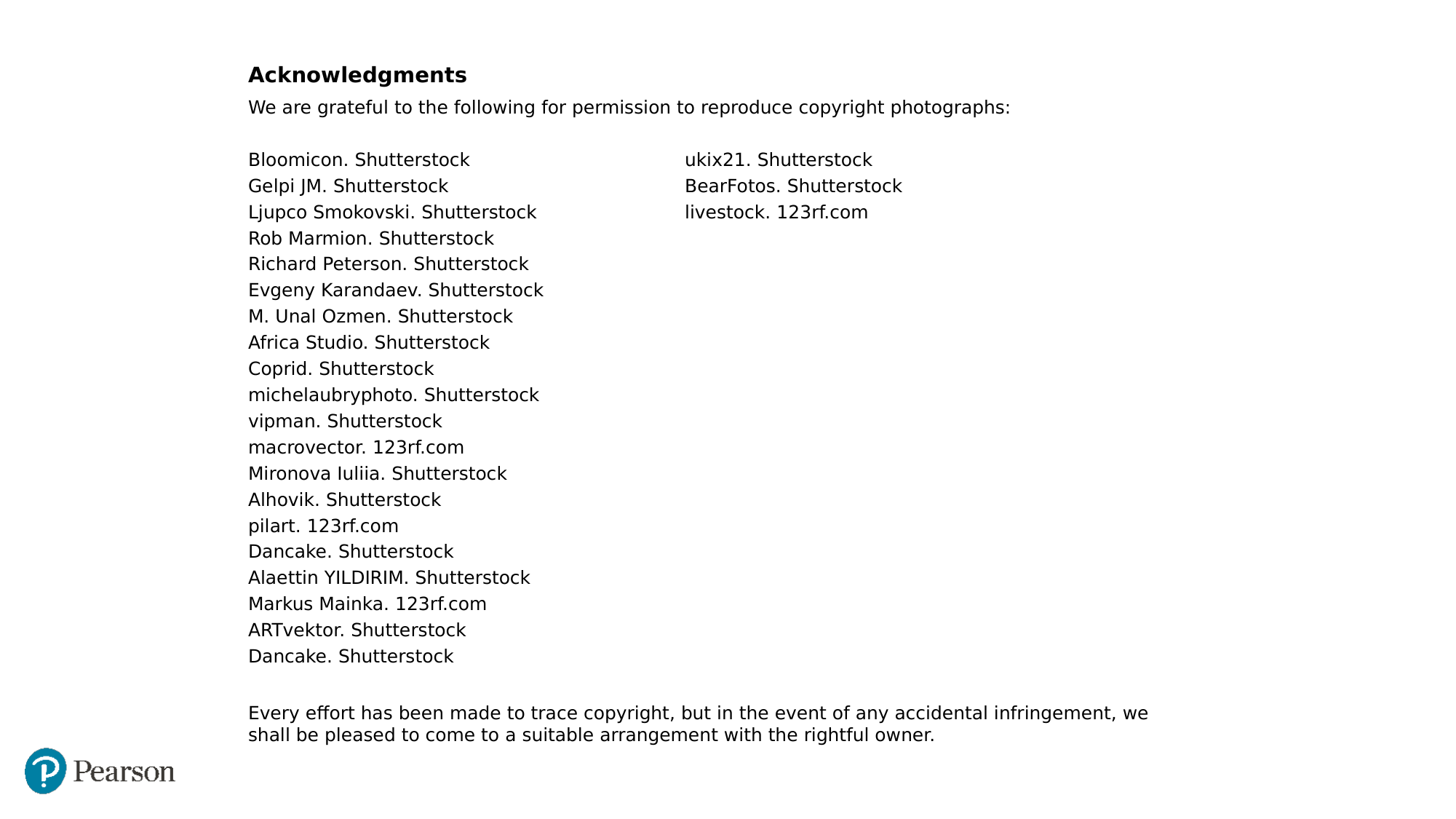

Acknowledgments
We are grateful to the following for permission to reproduce copyright photographs:

Bloomicon. Shutterstock		ukix21. Shutterstock
Gelpi JM. Shutterstock			BearFotos. Shutterstock
Ljupco Smokovski. Shutterstock		livestock. 123rf.com
Rob Marmion. Shutterstock
Richard Peterson. Shutterstock
Evgeny Karandaev. Shutterstock
M. Unal Ozmen. Shutterstock
Africa Studio. Shutterstock
Coprid. Shutterstock
michelaubryphoto. Shutterstock
vipman. Shutterstock
macrovector. 123rf.com
Mironova Iuliia. Shutterstock
Alhovik. Shutterstock
pilart. 123rf.com
Dancake. Shutterstock
Alaettin YILDIRIM. Shutterstock
Markus Mainka. 123rf.com
ARTvektor. Shutterstock
Dancake. Shutterstock

Every effort has been made to trace copyright, but in the event of any accidental infringement, we shall be pleased to come to a suitable arrangement with the rightful owner.